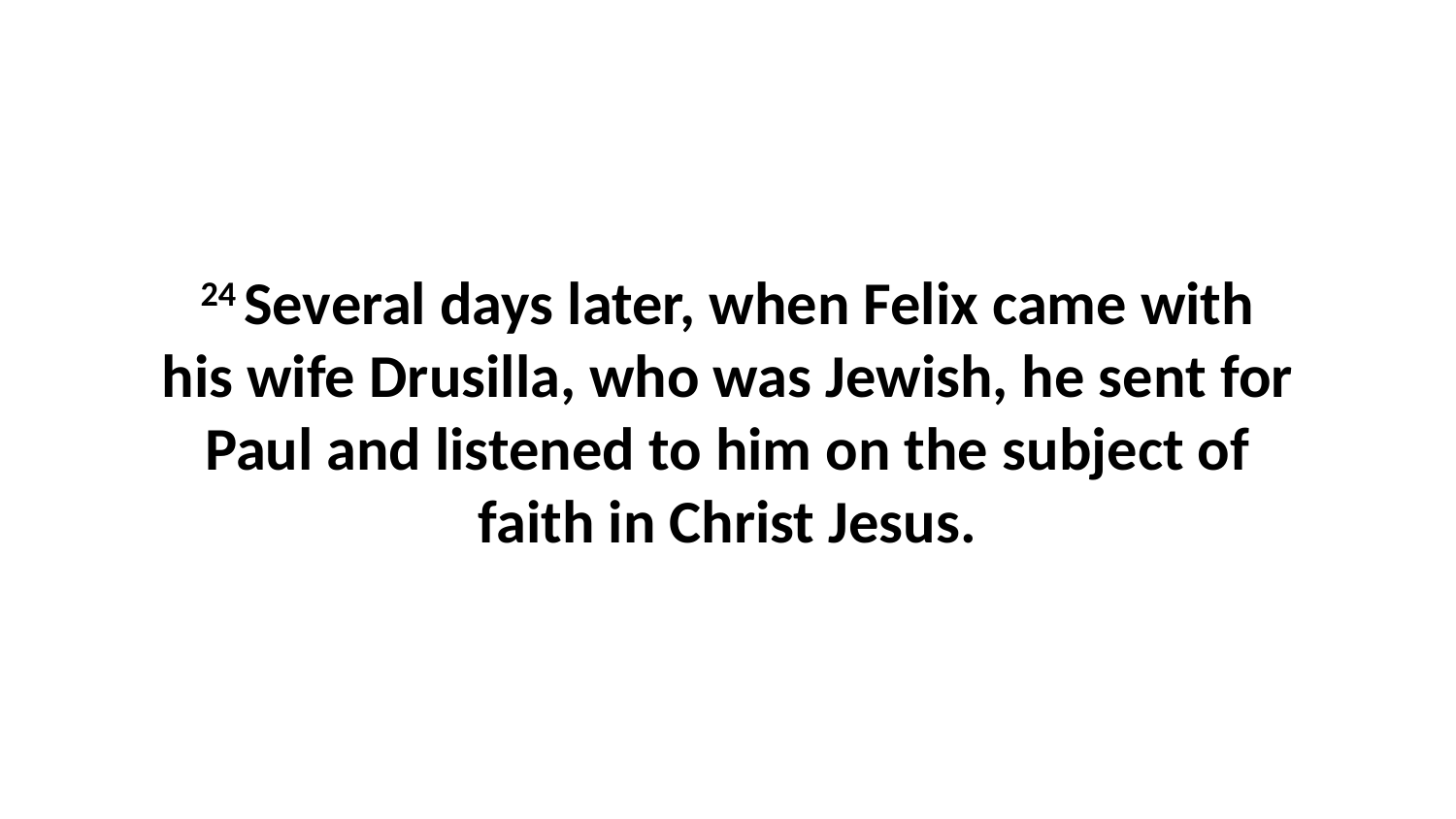

24 Several days later, when Felix came with his wife Drusilla, who was Jewish, he sent for Paul and listened to him on the subject of faith in Christ Jesus.